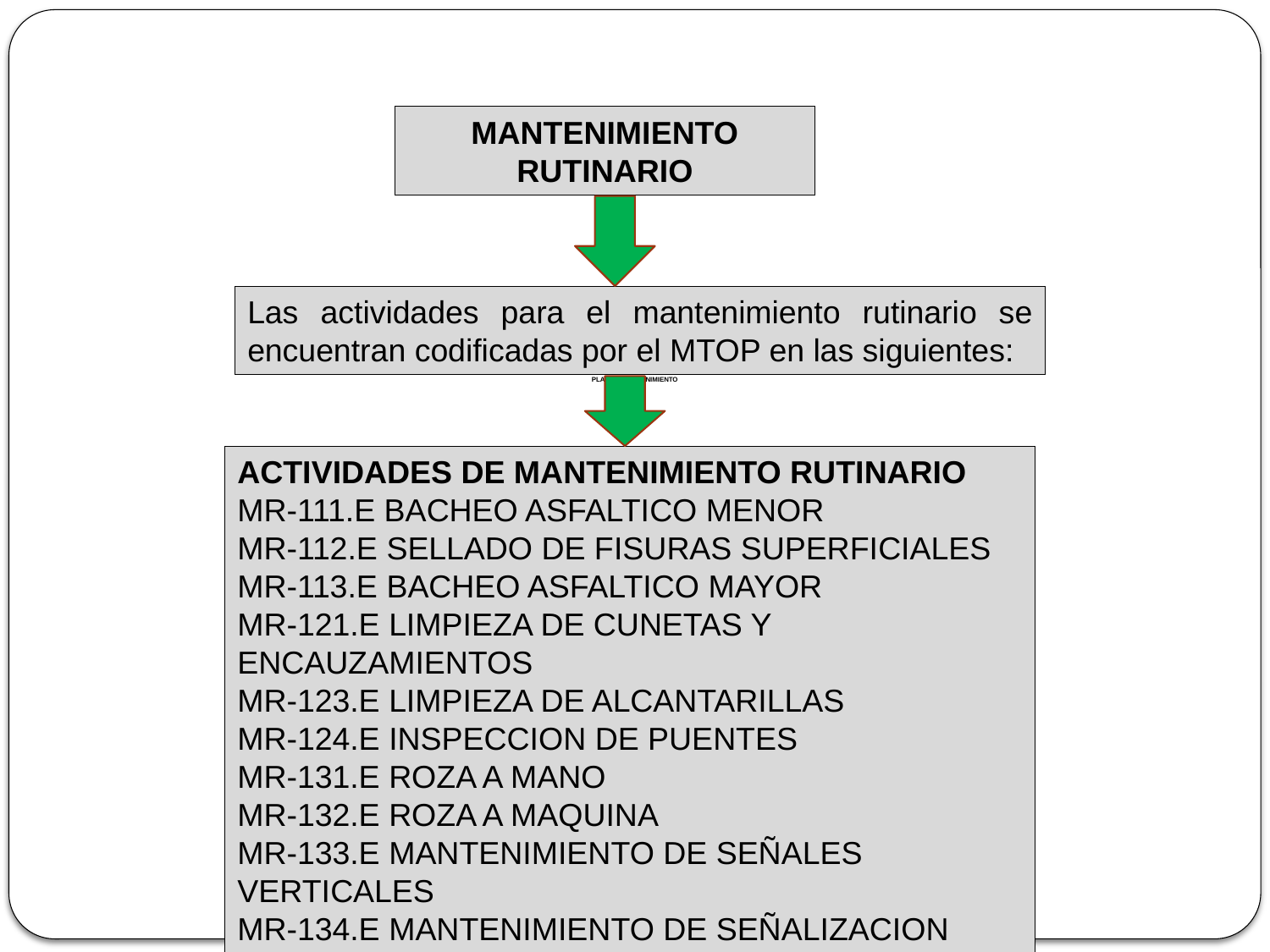

MANTENIMIENTO RUTINARIO

Las actividades para el mantenimiento rutinario se encuentran codificadas por el MTOP en las siguientes:
# PLAN DE MANTENIMIENTO

ACTIVIDADES DE MANTENIMIENTO RUTINARIO
MR-111.E BACHEO ASFALTICO MENOR
MR-112.E SELLADO DE FISURAS SUPERFICIALES
MR-113.E BACHEO ASFALTICO MAYOR
MR-121.E LIMPIEZA DE CUNETAS Y ENCAUZAMIENTOS
MR-123.E LIMPIEZA DE ALCANTARILLAS
MR-124.E INSPECCION DE PUENTES
MR-131.E ROZA A MANO
MR-132.E ROZA A MAQUINA
MR-133.E MANTENIMIENTO DE SEÑALES VERTICALES
MR-134.E MANTENIMIENTO DE SEÑALIZACION HORIZONTAL